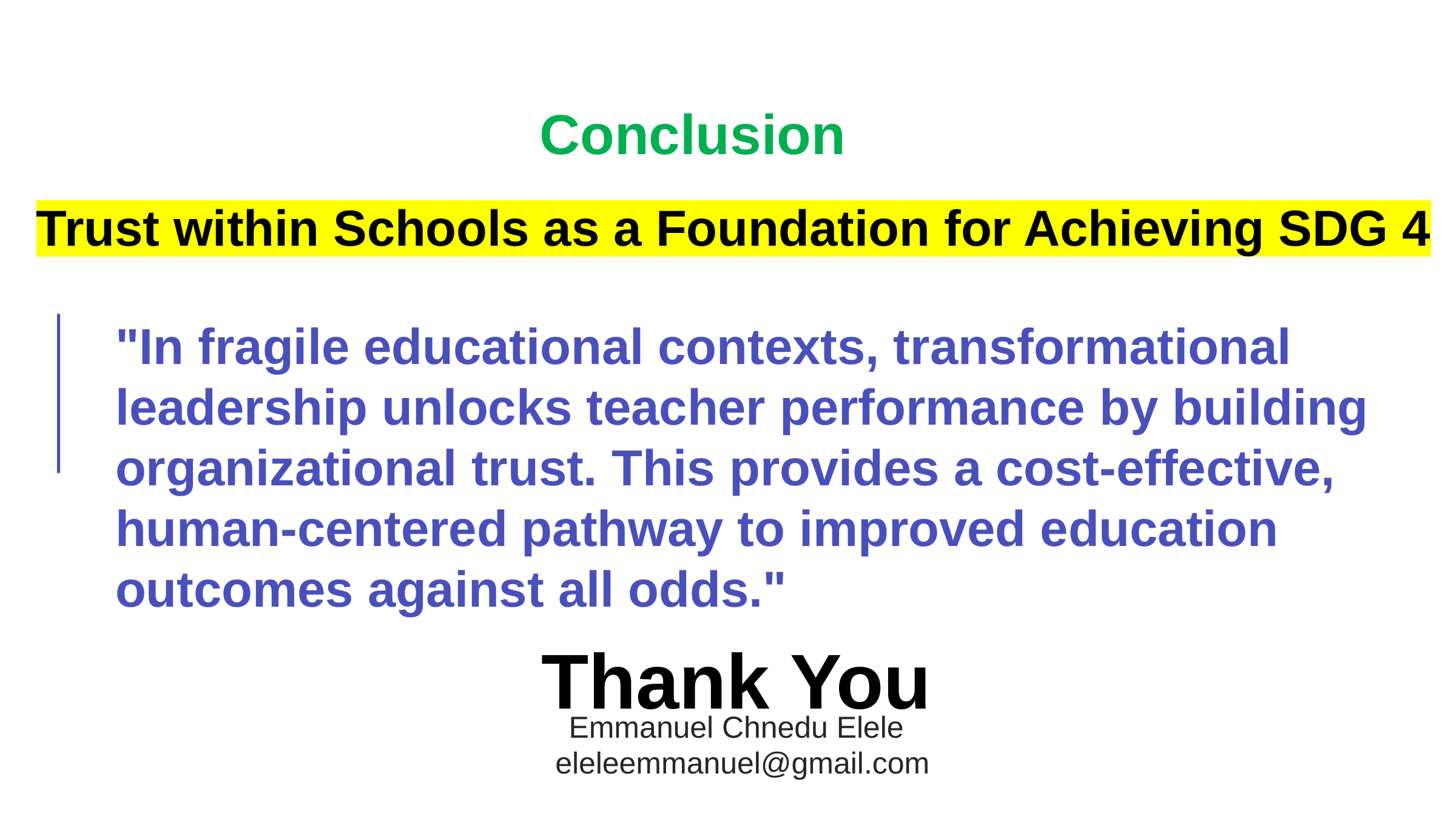

Conclusion
Trust within Schools as a Foundation for Achieving SDG 4

"In fragile educational contexts, transformational leadership unlocks teacher performance by building organizational trust. This provides a cost-effective, human-centered pathway to improved education outcomes against all odds."
Thank You
Emmanuel Chnedu Elele
eleleemmanuel@gmail.com